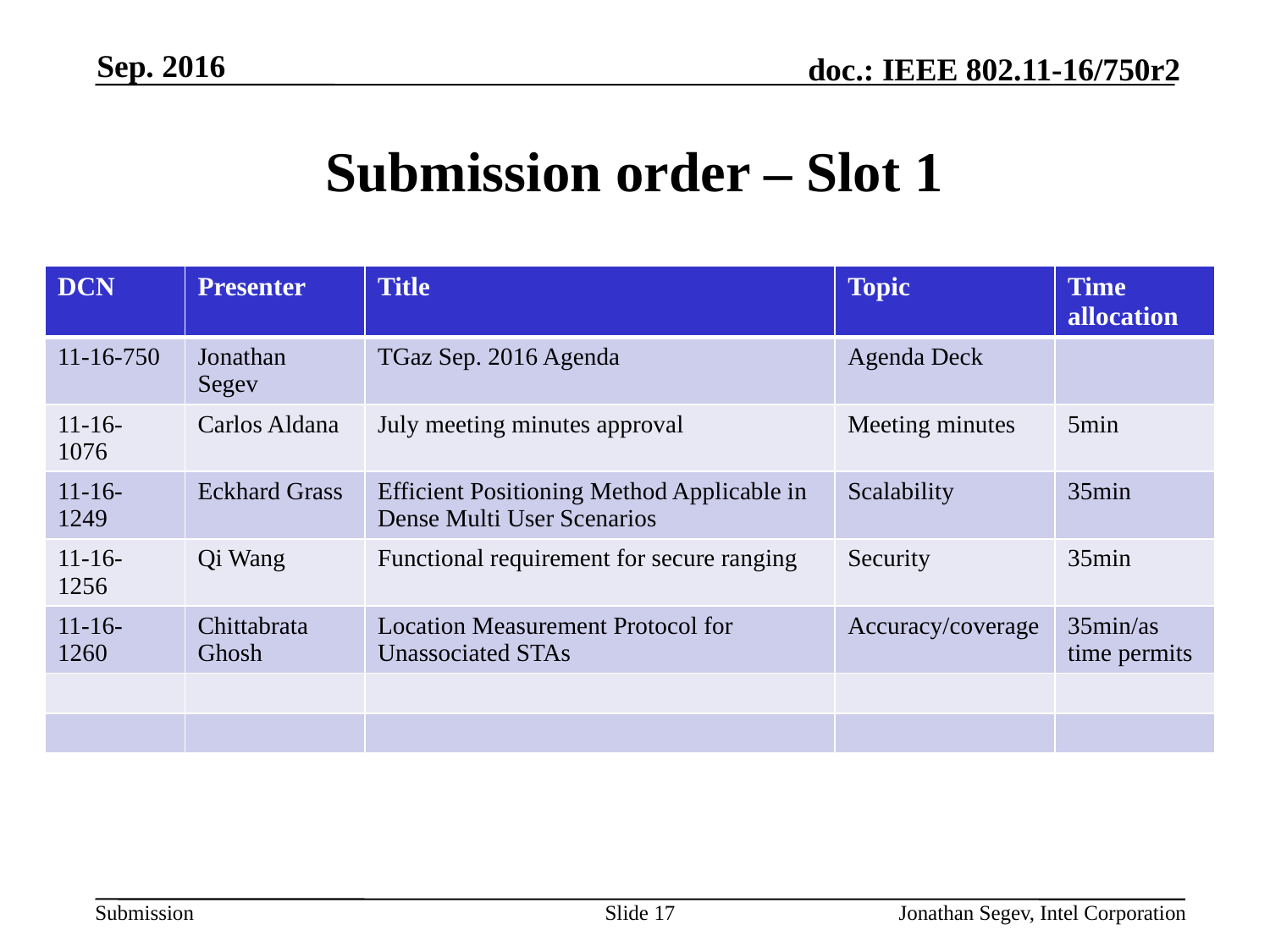

Sep. 2016
# Submission order – Slot 1
| DCN | Presenter | Title | Topic | Time allocation |
| --- | --- | --- | --- | --- |
| 11-16-750 | Jonathan Segev | TGaz Sep. 2016 Agenda | Agenda Deck |  |
| 11-16-1076 | Carlos Aldana | July meeting minutes approval | Meeting minutes | 5min |
| 11-16-1249 | Eckhard Grass | Efficient Positioning Method Applicable in Dense Multi User Scenarios | Scalability | 35min |
| 11-16-1256 | Qi Wang | Functional requirement for secure ranging | Security | 35min |
| 11-16-1260 | Chittabrata Ghosh | Location Measurement Protocol for Unassociated STAs | Accuracy/coverage | 35min/as time permits |
|  |  |  |  |  |
|  |  |  |  |  |
Slide 17
Jonathan Segev, Intel Corporation